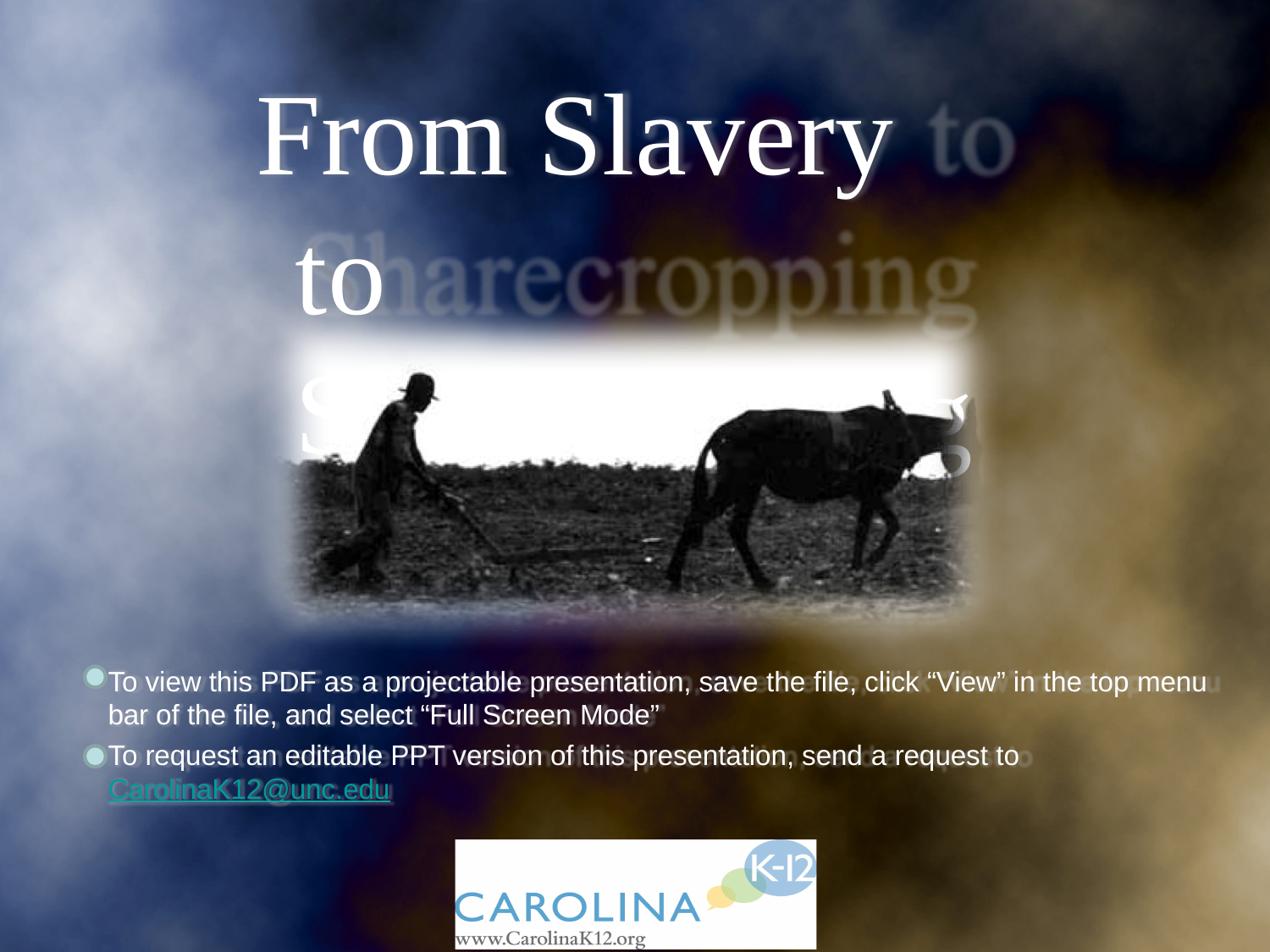

# From Slavery	to  Sharecropping

To view this PDF as a projectable presentation, save the file, click “View” in the top menu  bar of the file, and select “Full Screen Mode”
To request an editable PPT version of this presentation, send a request to  CarolinaK12@unc.edu